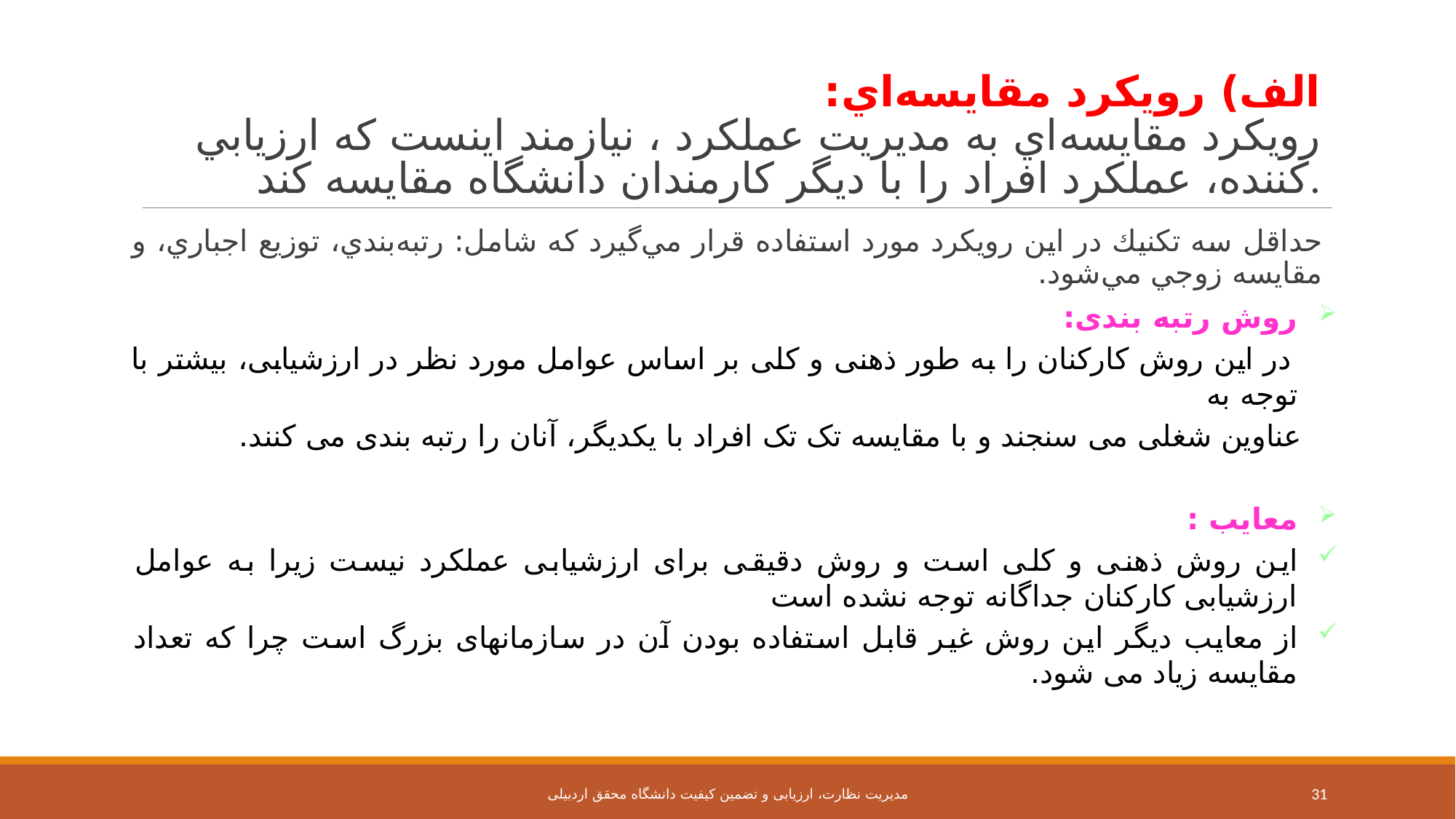

# الف) رويكرد مقايسه‌اي: رويكرد مقايسه‌اي به مديريت عملكرد ، نيازمند اينست كه ارزيابي كننده، عملكرد افراد را با ديگر کارمندان دانشگاه مقايسه كند.
حداقل سه تكنيك در اين رويكرد مورد استفاده قرار مي‌گيرد كه شامل: رتبه‌بندي، توزيع اجباري، و مقايسه زوجي مي‌شود.
روش رتبه بندی:
    در این روش کارکنان را به طور ذهنی و کلی بر اساس عوامل مورد نظر در ارزشیابی، بیشتر با توجه به
   عناوین شغلی می سنجند و با مقایسه تک تک افراد با یکدیگر، آنان را رتبه بندی می کنند.

معایب :
این روش ذهنی و کلی است و روش دقیقی برای ارزشیابی عملکرد نیست زیرا به عوامل ارزشیابی کارکنان جداگانه توجه نشده است
از معایب دیگر این روش غیر قابل استفاده بودن آن در سازمانهای بزرگ است چرا که تعداد مقایسه زیاد می شود.

مدیریت نظارت، ارزیابی و تضمین کیفیت دانشگاه محقق اردبیلی
31